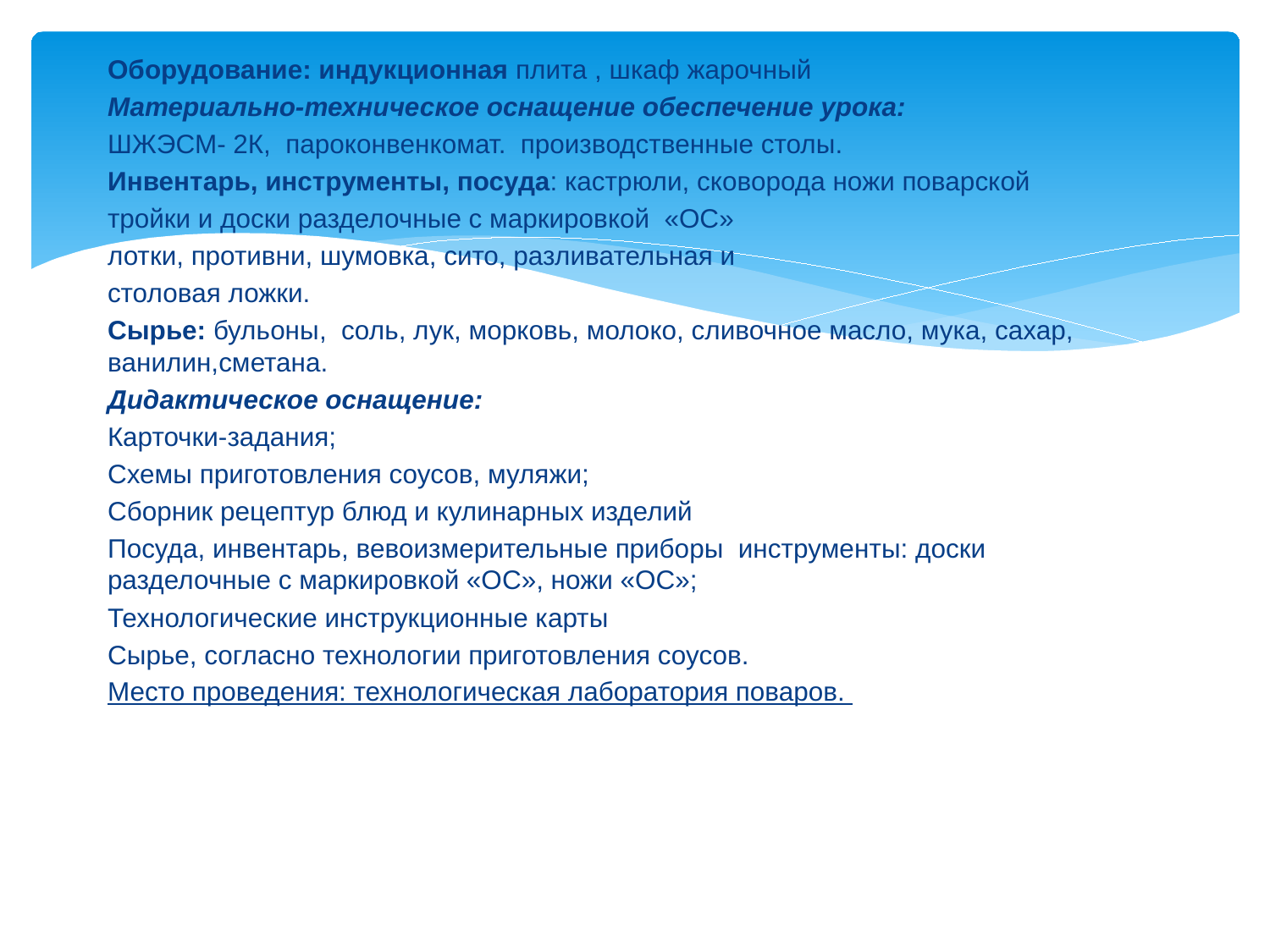

Оборудование: индукционная плита , шкаф жарочный
Материально-техническое оснащение обеспечение урока:
ШЖЭСМ- 2К,  пароконвенкомат.  производственные столы.
Инвентарь, инструменты, посуда: кастрюли, сковорода ножи поварской
тройки и доски разделочные с маркировкой  «ОС»
лотки, противни, шумовка, сито, разливательная и
столовая ложки.
Сырье: бульоны,  соль, лук, морковь, молоко, сливочное масло, мука, сахар, ванилин,сметана.
Дидактическое оснащение:
Карточки-задания;
Схемы приготовления соусов, муляжи;
Сборник рецептур блюд и кулинарных изделий
Посуда, инвентарь, вевоизмерительные приборы  инструменты: доски разделочные с маркировкой «ОС», ножи «ОС»;
Технологические инструкционные карты
Сырье, согласно технологии приготовления соусов.
Место проведения: технологическая лаборатория поваров.